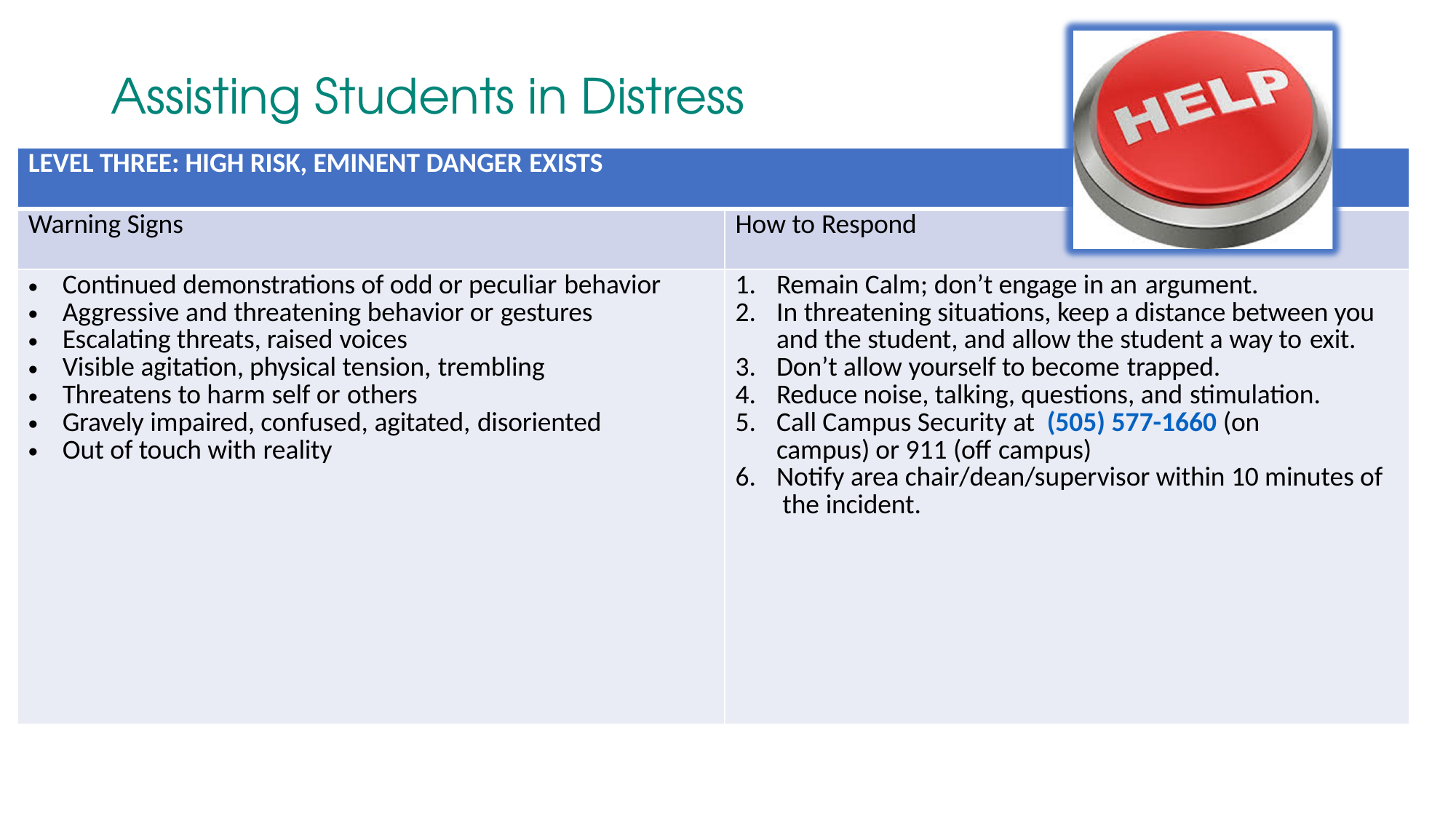

# Assisting Students in Distress
| LEVEL THREE: HIGH RISK, EMINENT DANGER EXISTS |  |
| --- | --- |
| Warning Signs | How to Respond |
| Continued demonstrations of odd or peculiar behavior Aggressive and threatening behavior or gestures Escalating threats, raised voices Visible agitation, physical tension, trembling Threatens to harm self or others Gravely impaired, confused, agitated, disoriented Out of touch with reality | Remain Calm; don’t engage in an argument. In threatening situations, keep a distance between you and the student, and allow the student a way to exit. Don’t allow yourself to become trapped. Reduce noise, talking, questions, and stimulation. Call Campus Security at  (505) 577-1660 (on campus) or 911 (off campus) Notify area chair/dean/supervisor within 10 minutes of the incident. |